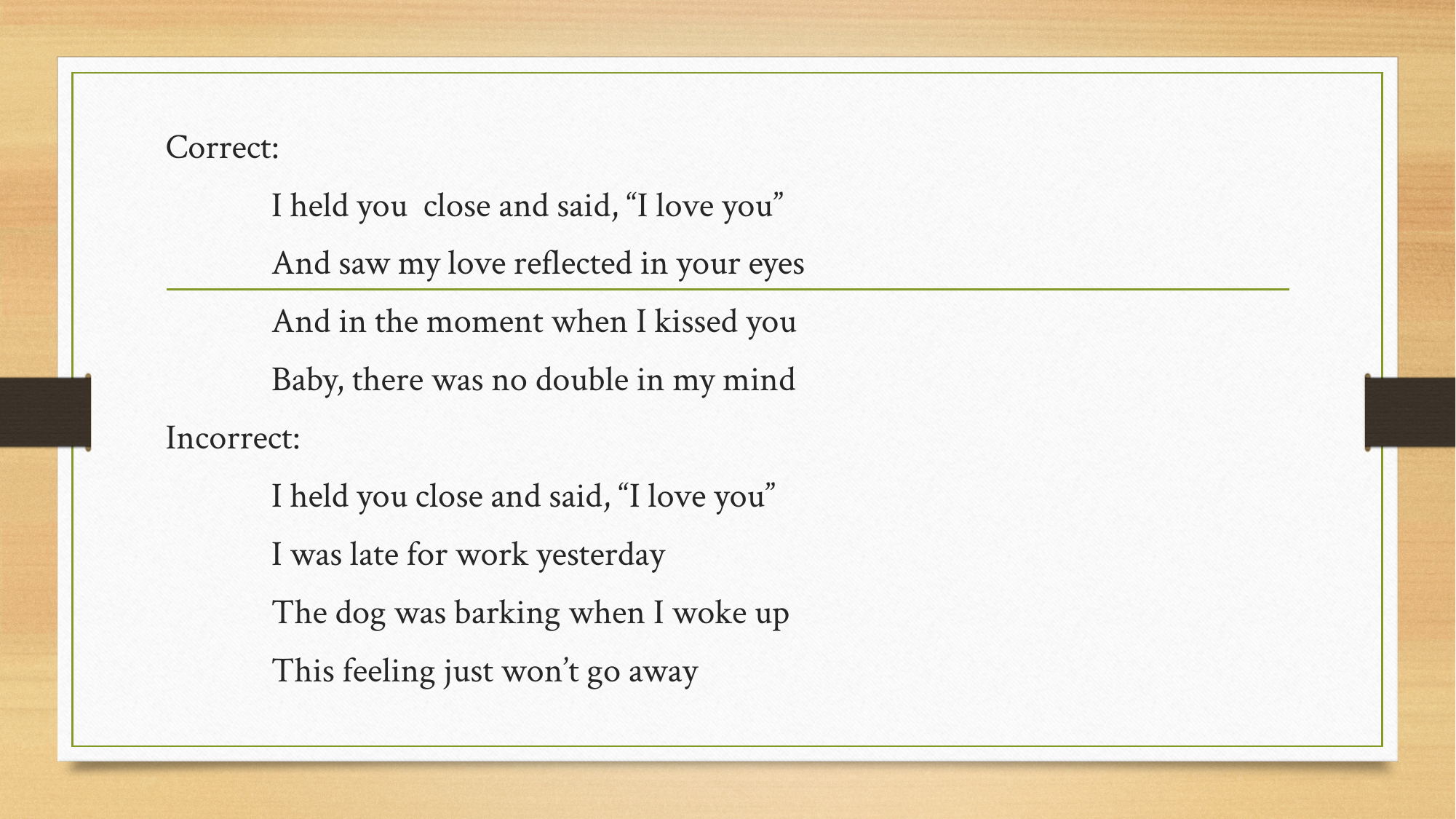

#
Correct:
	I held you  close and said, “I love you”
	And saw my love reflected in your eyes
	And in the moment when I kissed you
	Baby, there was no double in my mind
Incorrect:
	I held you close and said, “I love you”
	I was late for work yesterday
	The dog was barking when I woke up
	This feeling just won’t go away